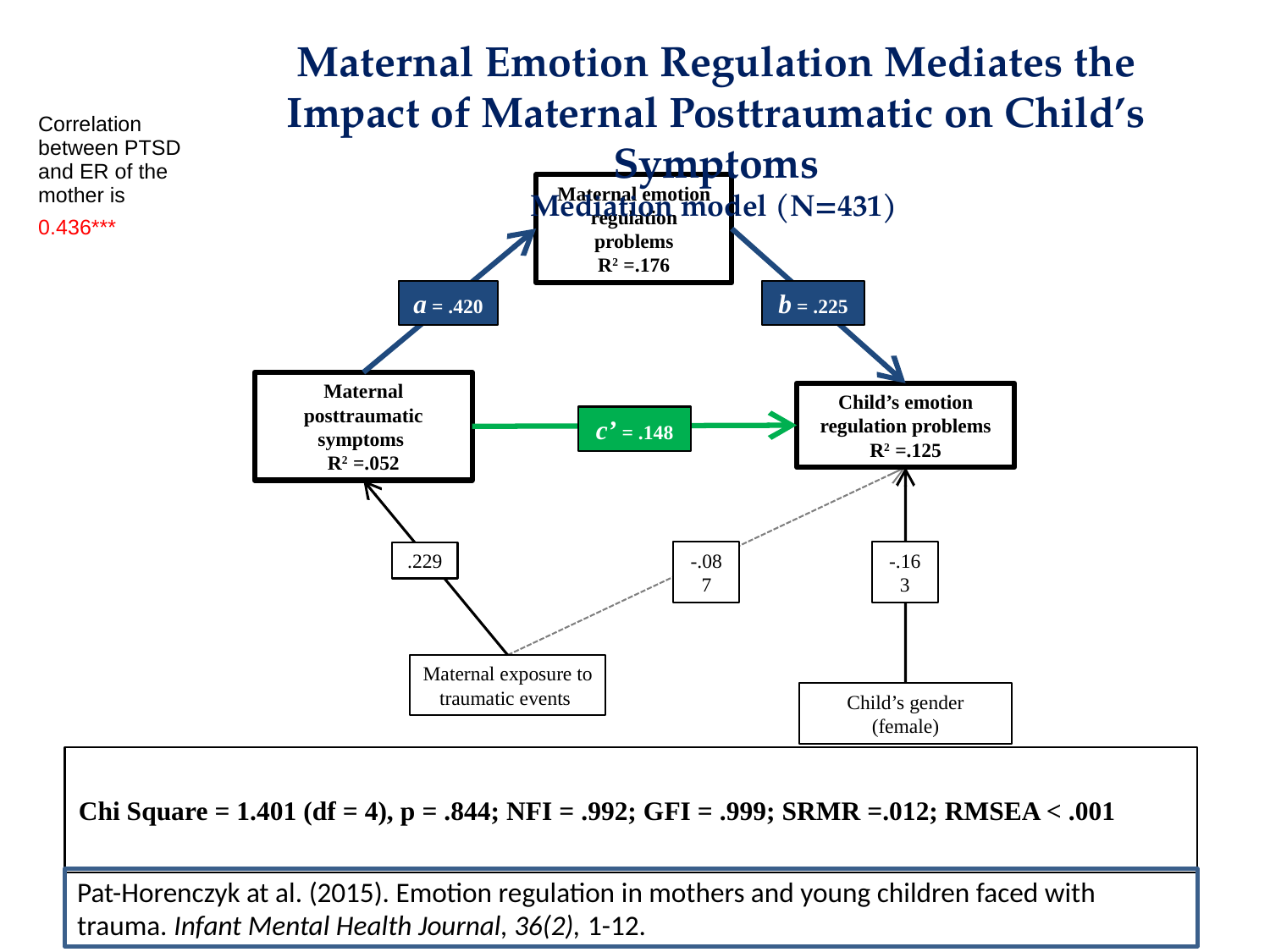

Maternal Emotion Regulation Mediates the Impact of Maternal Posttraumatic on Child’s Symptoms
Mediation model (N=431)
| Correlation between PTSD and ER of the mother is |
| --- |
| 0.436\*\*\* |
Maternal emotion regulation problems
R2 =.176
b = .225
a = .420
Maternal posttraumatic symptoms
R2 =.052
Child’s emotion regulation problems
R2 =.125
c’ = .148
-.087
-.163
.229
Maternal exposure to traumatic events
Child’s gender (female)
Chi Square = 1.401 (df = 4), p = .844; NFI = .992; GFI = .999; SRMR =.012; RMSEA < .001
Pat-Horenczyk at al. (2015). Emotion regulation in mothers and young children faced with trauma. Infant Mental Health Journal, 36(2), 1-12.